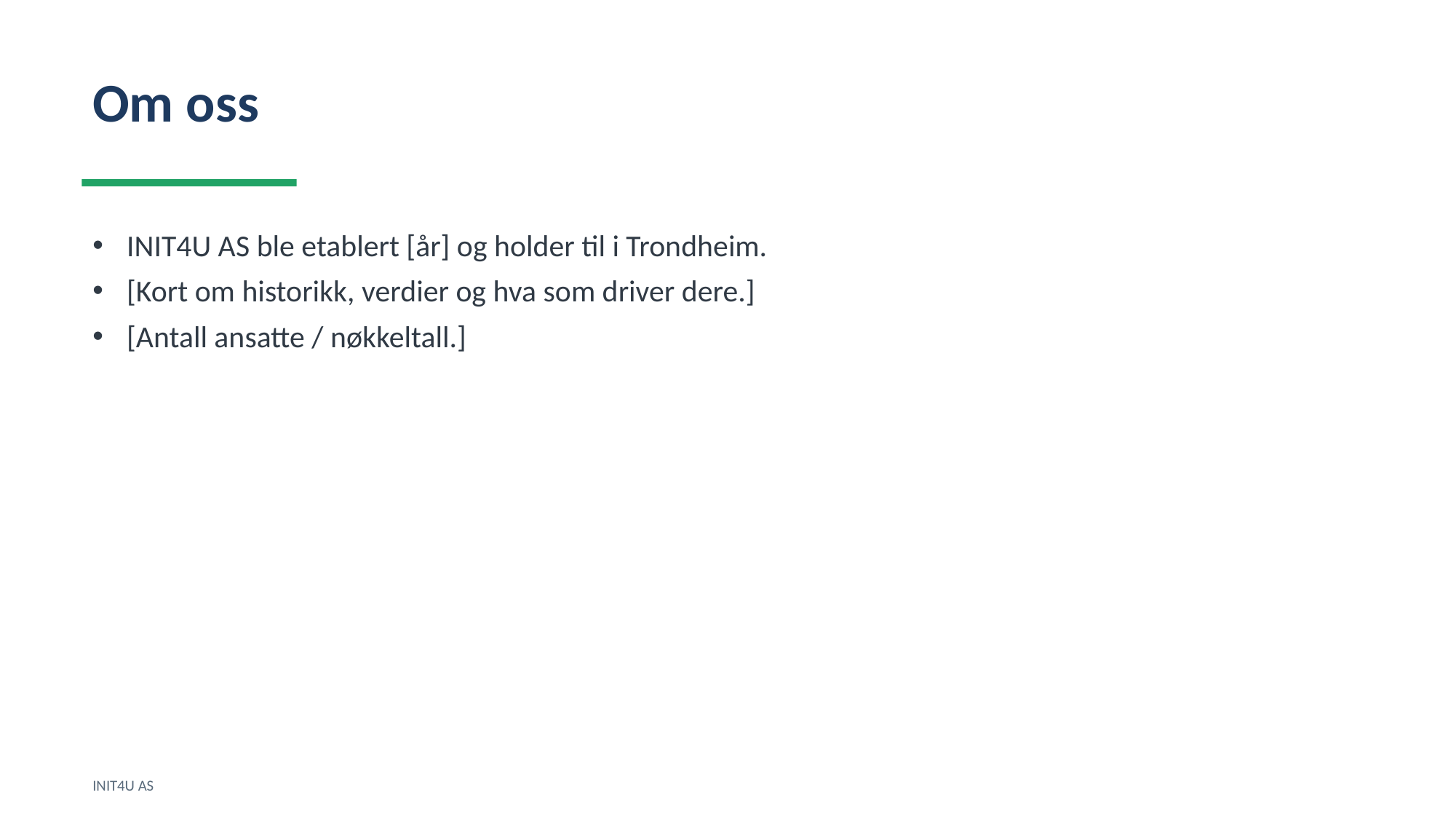

Om oss

INIT4U AS ble etablert [år] og holder til i Trondheim.
[Kort om historikk, verdier og hva som driver dere.]
[Antall ansatte / nøkkeltall.]
INIT4U AS